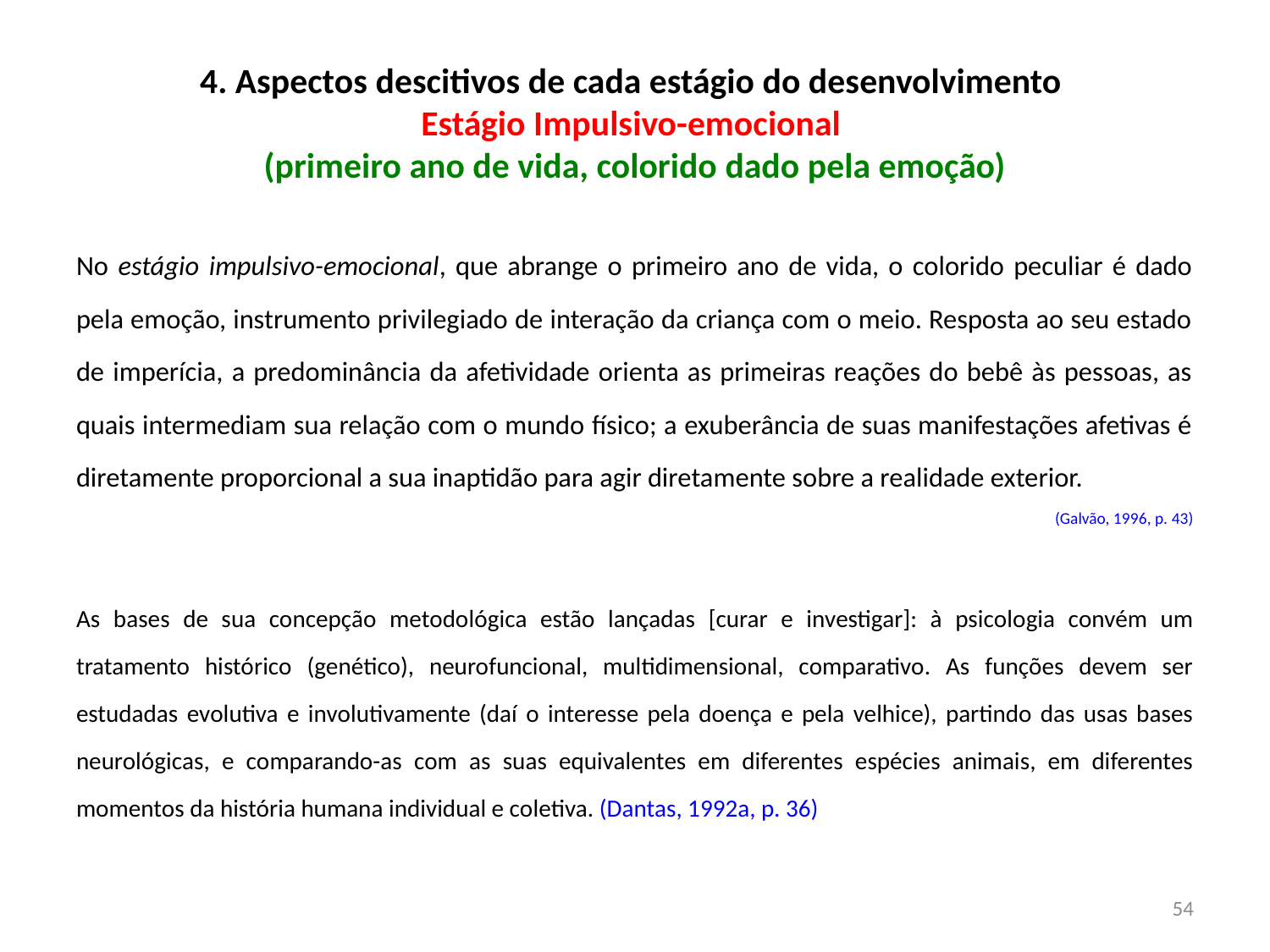

# 4. Aspectos descitivos de cada estágio do desenvolvimento Estágio Impulsivo-emocional (primeiro ano de vida, colorido dado pela emoção)
No estágio impulsivo-emocional, que abrange o primeiro ano de vida, o colorido peculiar é dado pela emoção, instrumento privilegiado de interação da criança com o meio. Resposta ao seu estado de imperícia, a predominância da afetividade orienta as primeiras reações do bebê às pessoas, as quais intermediam sua relação com o mundo físico; a exuberância de suas manifestações afetivas é diretamente proporcional a sua inaptidão para agir diretamente sobre a realidade exterior.
(Galvão, 1996, p. 43)

As bases de sua concepção metodológica estão lançadas [curar e investigar]: à psicologia convém um tratamento histórico (genético), neurofuncional, multidimensional, comparativo. As funções devem ser estudadas evolutiva e involutivamente (daí o interesse pela doença e pela velhice), partindo das usas bases neurológicas, e comparando-as com as suas equivalentes em diferentes espécies animais, em diferentes momentos da história humana individual e coletiva. (Dantas, 1992a, p. 36)

54